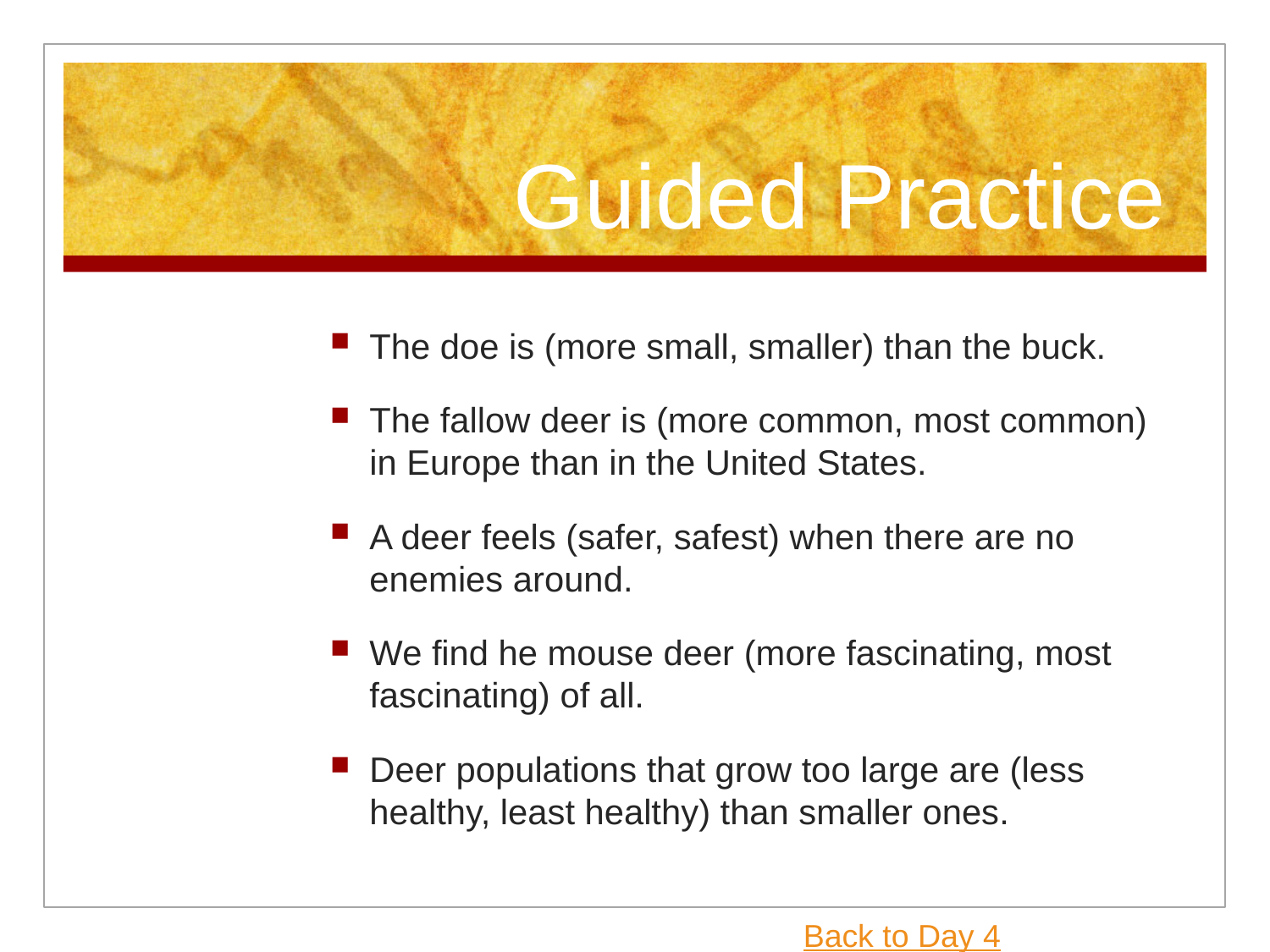

# Guided Practice
The doe is (more small, smaller) than the buck.
The fallow deer is (more common, most common) in Europe than in the United States.
A deer feels (safer, safest) when there are no enemies around.
We find he mouse deer (more fascinating, most fascinating) of all.
Deer populations that grow too large are (less healthy, least healthy) than smaller ones.
Back to Day 4